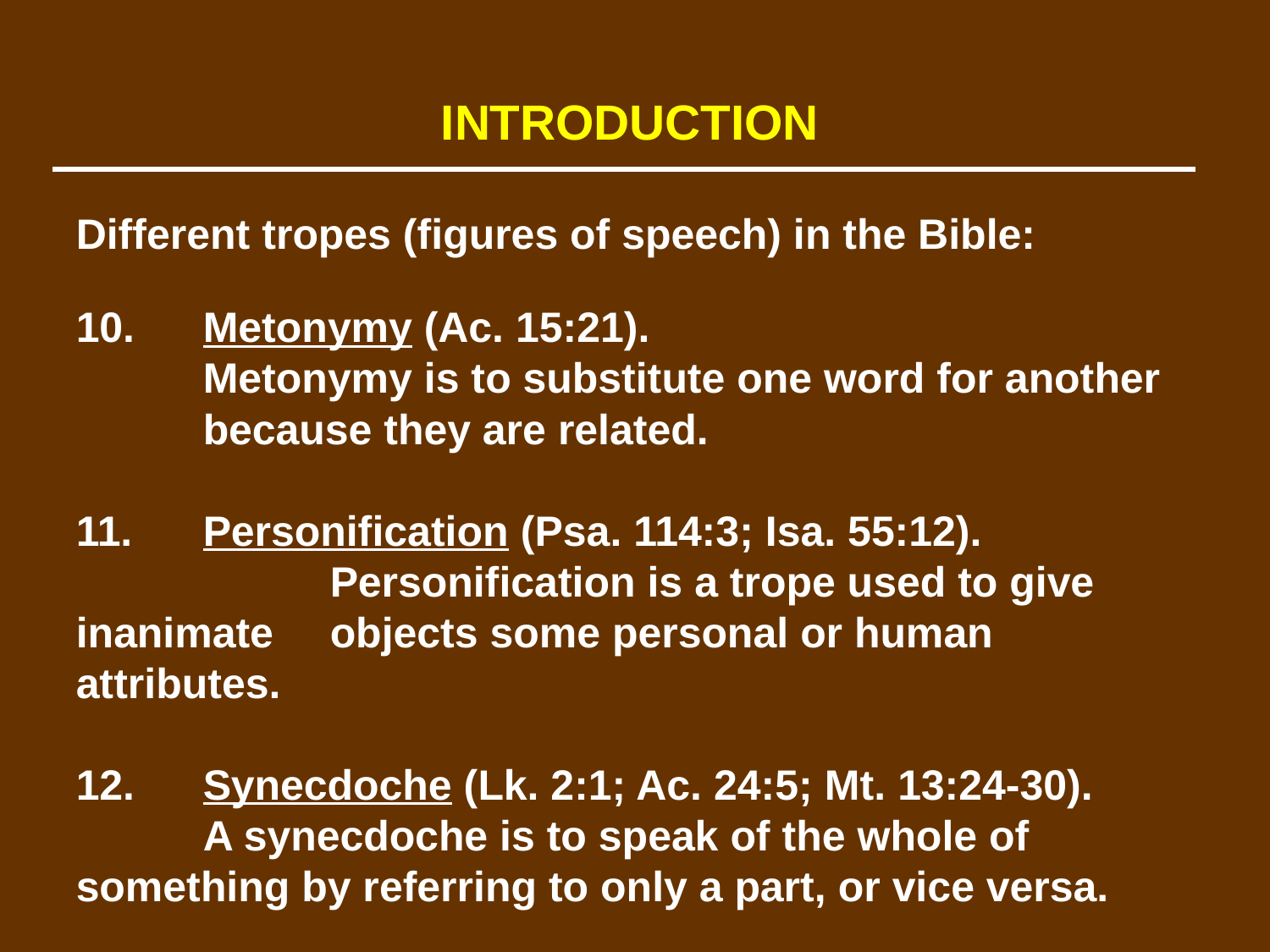

INTRODUCTION
Different tropes (figures of speech) in the Bible:

10.	Metonymy (Ac. 15:21).
	Metonymy is to substitute one word for another 	because they are related.

11.	Personification (Psa. 114:3; Isa. 55:12).  			Personification is a trope used to give inanimate 	objects some personal or human attributes.

12.	Synecdoche (Lk. 2:1; Ac. 24:5; Mt. 13:24-30).
	A synecdoche is to speak of the whole of 	something by referring to only a part, or vice versa.